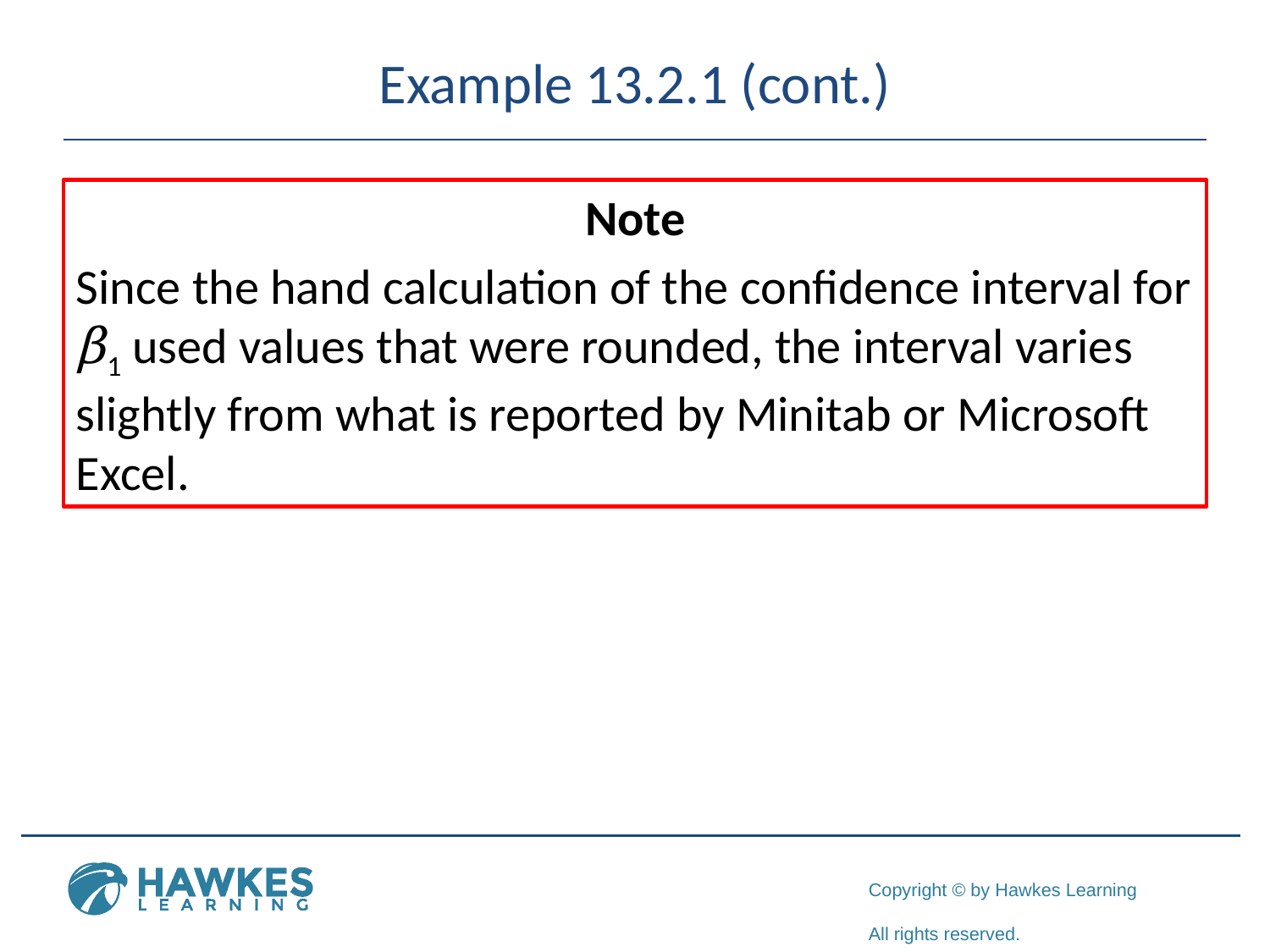

# Example 13.2.1 (cont.)

	Note
Since the hand calculation of the confidence interval for β1 used values that were rounded, the interval varies slightly from what is reported by Minitab or Microsoft Excel.